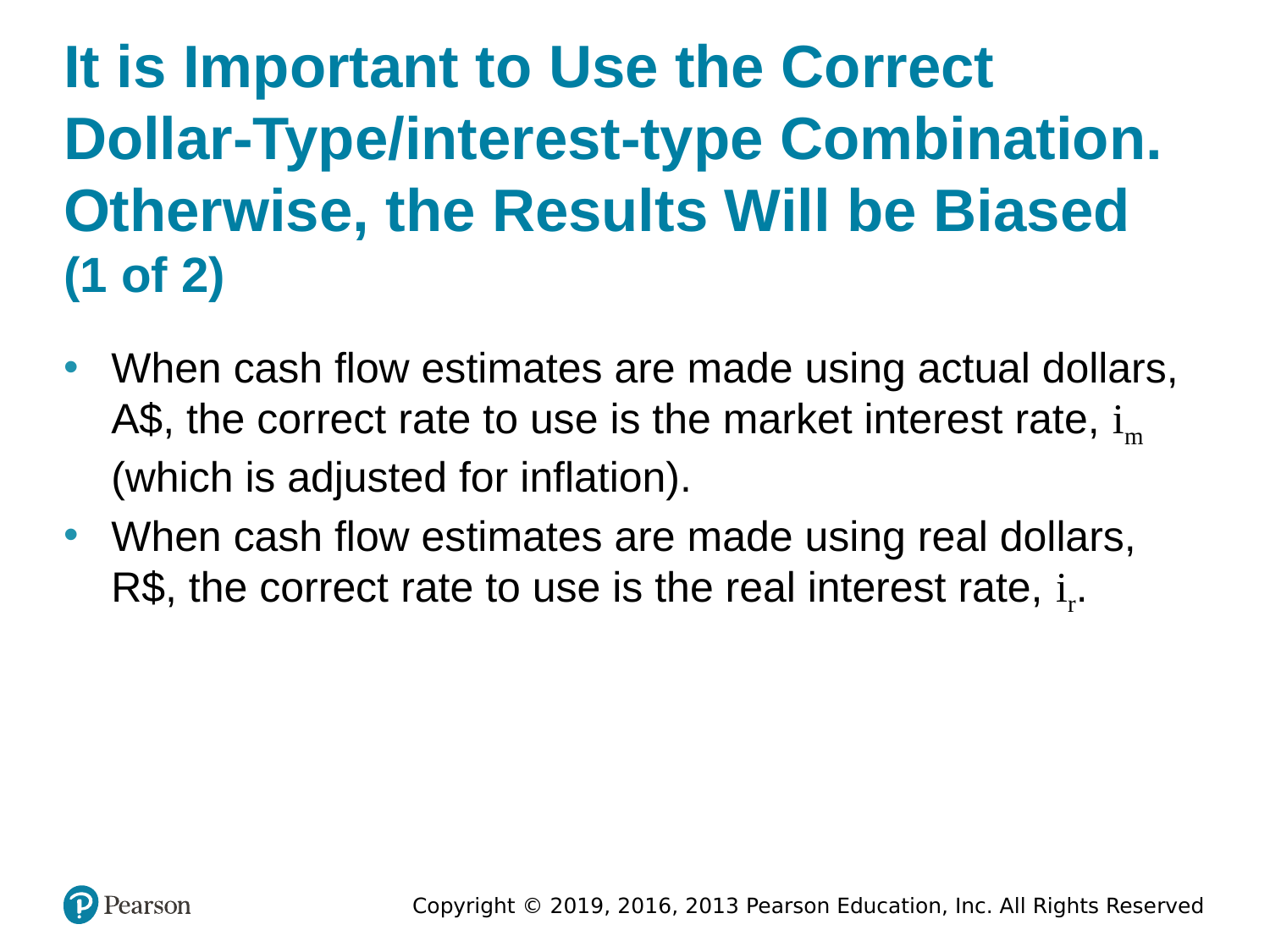

# It is Important to Use the Correct Dollar-Type/interest-type Combination.  Otherwise, the Results Will be Biased (1 of 2)
When cash flow estimates are made using actual dollars, A$, the correct rate to use is the market interest rate, im (which is adjusted for inflation).
When cash flow estimates are made using real dollars, R$, the correct rate to use is the real interest rate, ir.